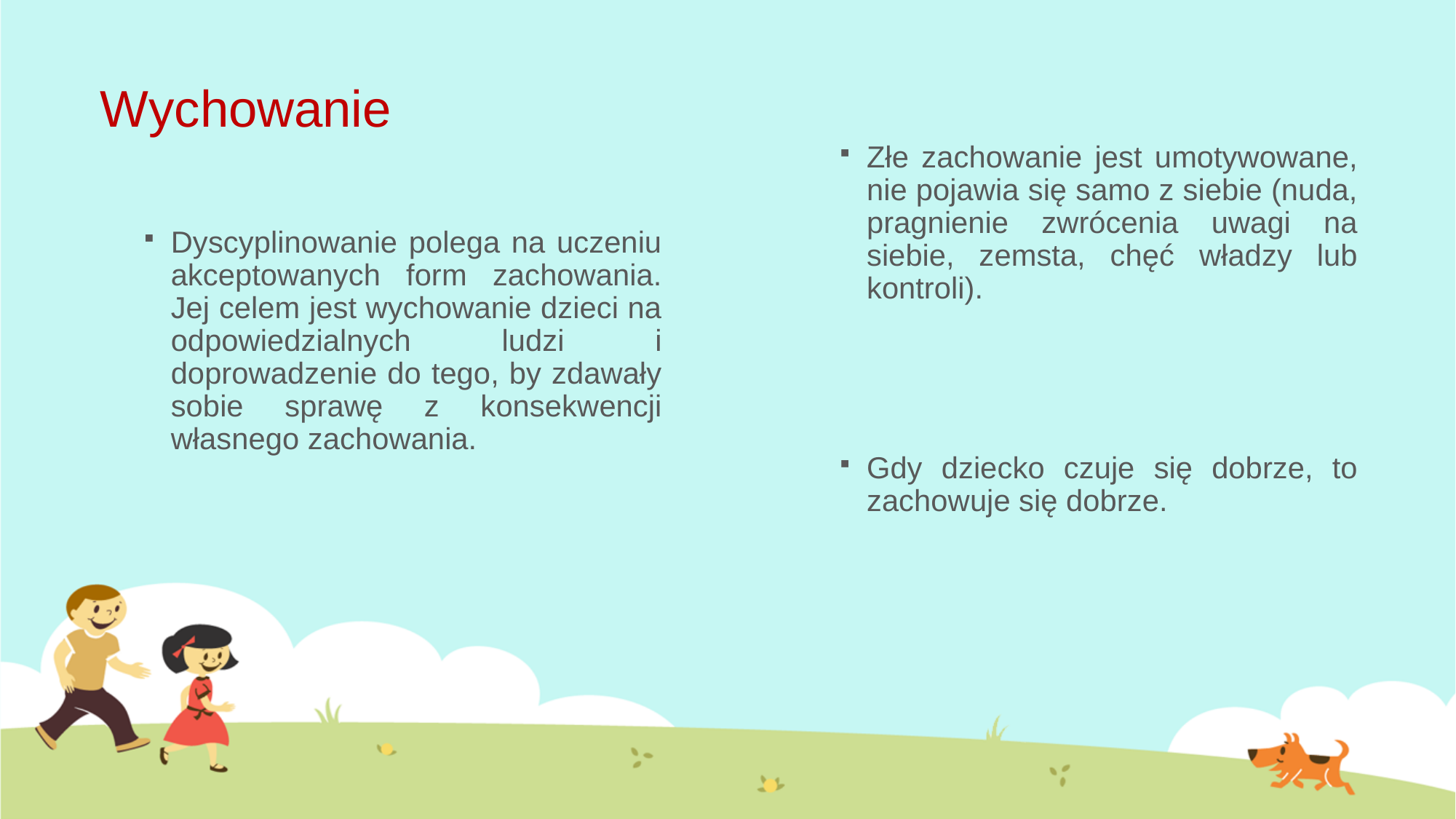

# Wychowanie

Złe zachowanie jest umotywowane, nie pojawia się samo z siebie (nuda, pragnienie zwrócenia uwagi na siebie, zemsta, chęć władzy lub kontroli).

Gdy dziecko czuje się dobrze, to zachowuje się dobrze.

Dyscyplinowanie polega na uczeniu akceptowanych form zachowania. Jej celem jest wychowanie dzieci na odpowiedzialnych ludzi i doprowadzenie do tego, by zdawały sobie sprawę z konsekwencji własnego zachowania.